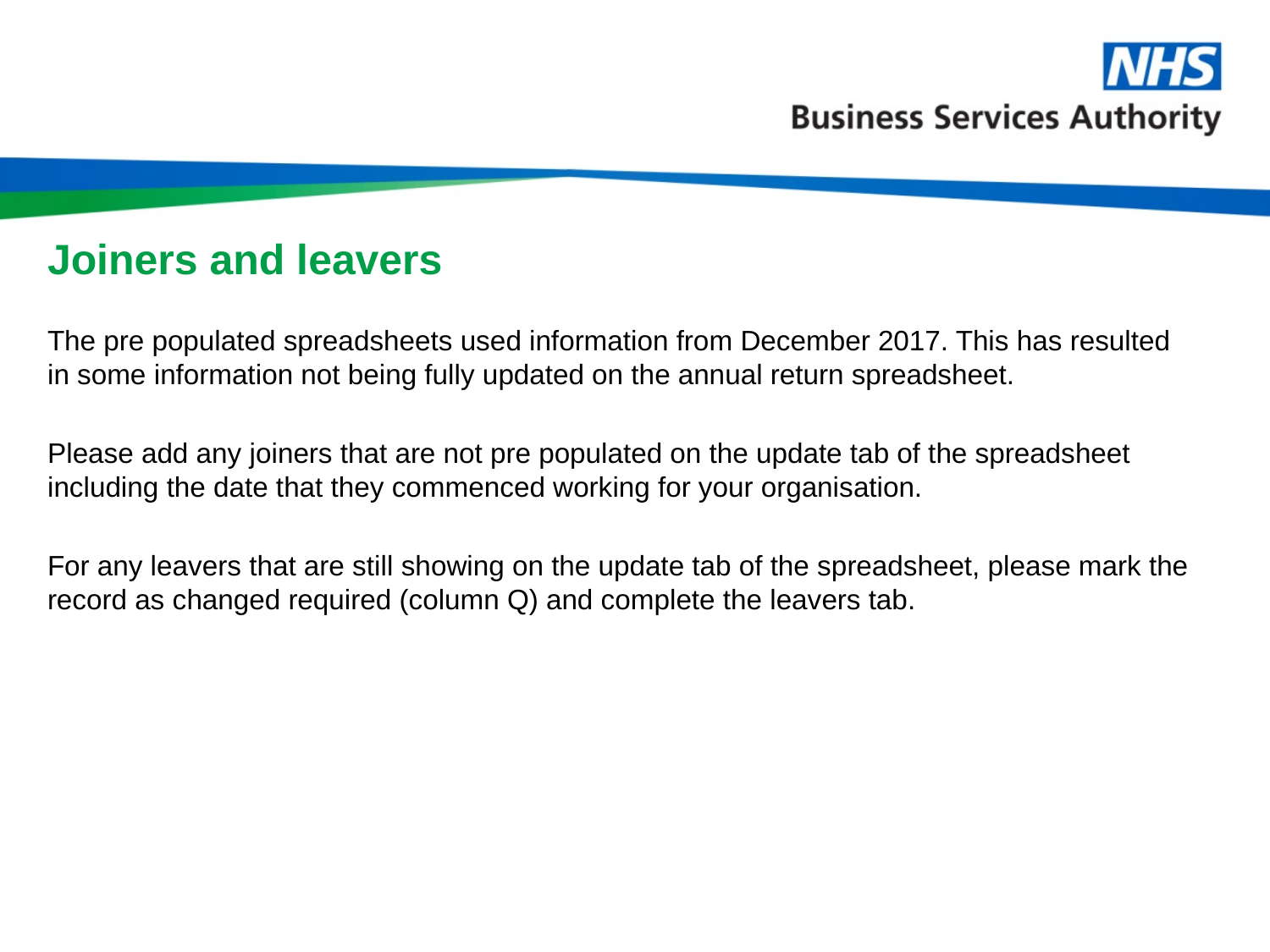

# Joiners and leavers
The pre populated spreadsheets used information from December 2017. This has resulted in some information not being fully updated on the annual return spreadsheet.

Please add any joiners that are not pre populated on the update tab of the spreadsheet including the date that they commenced working for your organisation.

For any leavers that are still showing on the update tab of the spreadsheet, please mark the record as changed required (column Q) and complete the leavers tab.